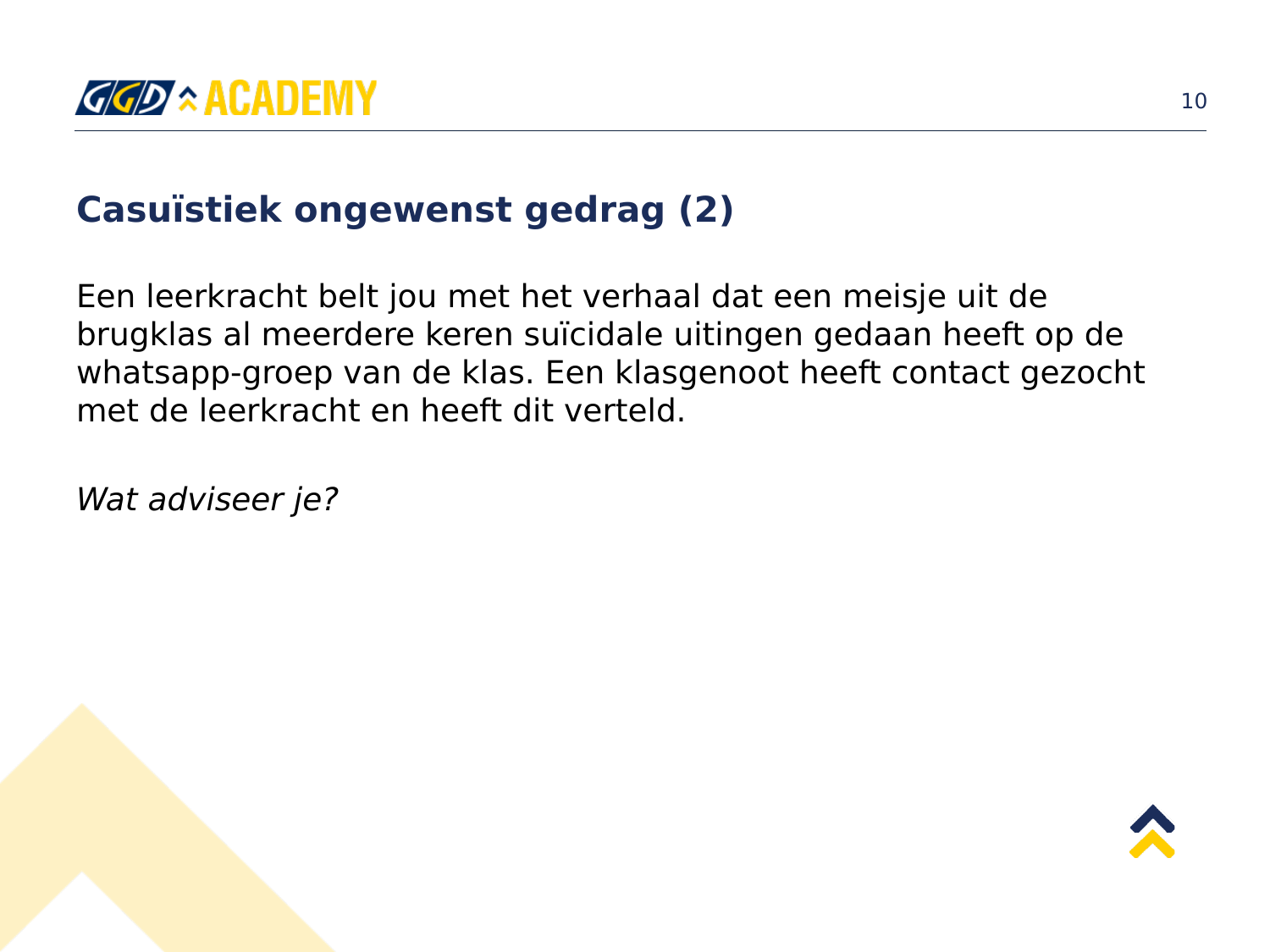

10
# Casuïstiek ongewenst gedrag (2)
Een leerkracht belt jou met het verhaal dat een meisje uit de brugklas al meerdere keren suïcidale uitingen gedaan heeft op de whatsapp-groep van de klas. Een klasgenoot heeft contact gezocht met de leerkracht en heeft dit verteld.

Wat adviseer je?